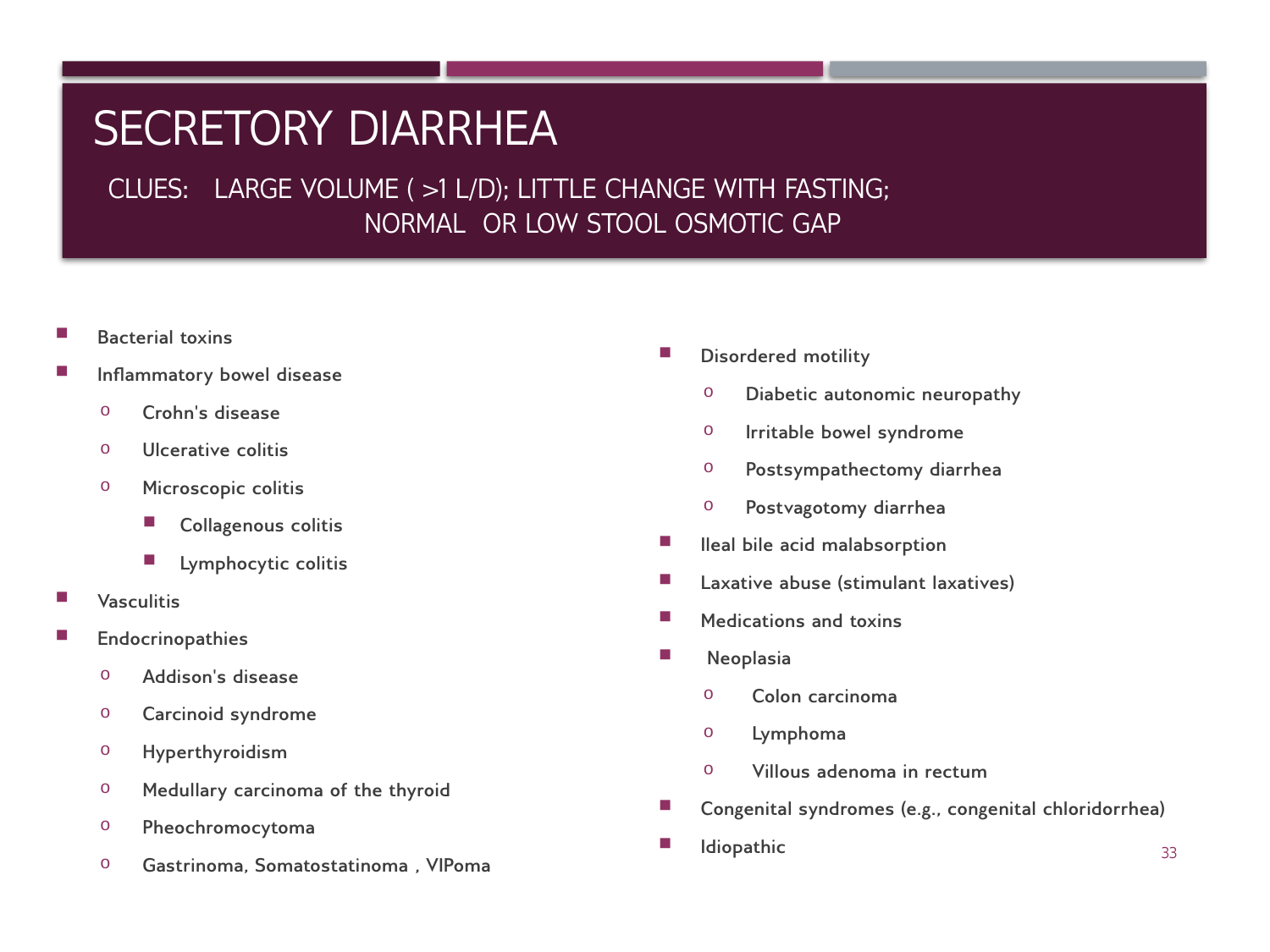

# Secretory DIARRHEA CLUES:   Large volume ( >1 L/d); little change with fasting; normal  or low stool osmotic gap
Bacterial toxins
Inflammatory bowel disease
Crohn's disease
Ulcerative colitis
Microscopic colitis
Collagenous colitis
Lymphocytic colitis
Vasculitis
Endocrinopathies
Addison's disease
Carcinoid syndrome
Hyperthyroidism
Medullary carcinoma of the thyroid
Pheochromocytoma
Gastrinoma, Somatostatinoma , VIPoma

Disordered motility
Diabetic autonomic neuropathy
Irritable bowel syndrome
Postsympathectomy diarrhea
Postvagotomy diarrhea
Ileal bile acid malabsorption
Laxative abuse (stimulant laxatives)
Medications and toxins
 Neoplasia
 Colon carcinoma
 Lymphoma
 Villous adenoma in rectum
Congenital syndromes (e.g., congenital chloridorrhea)
Idiopathic

33